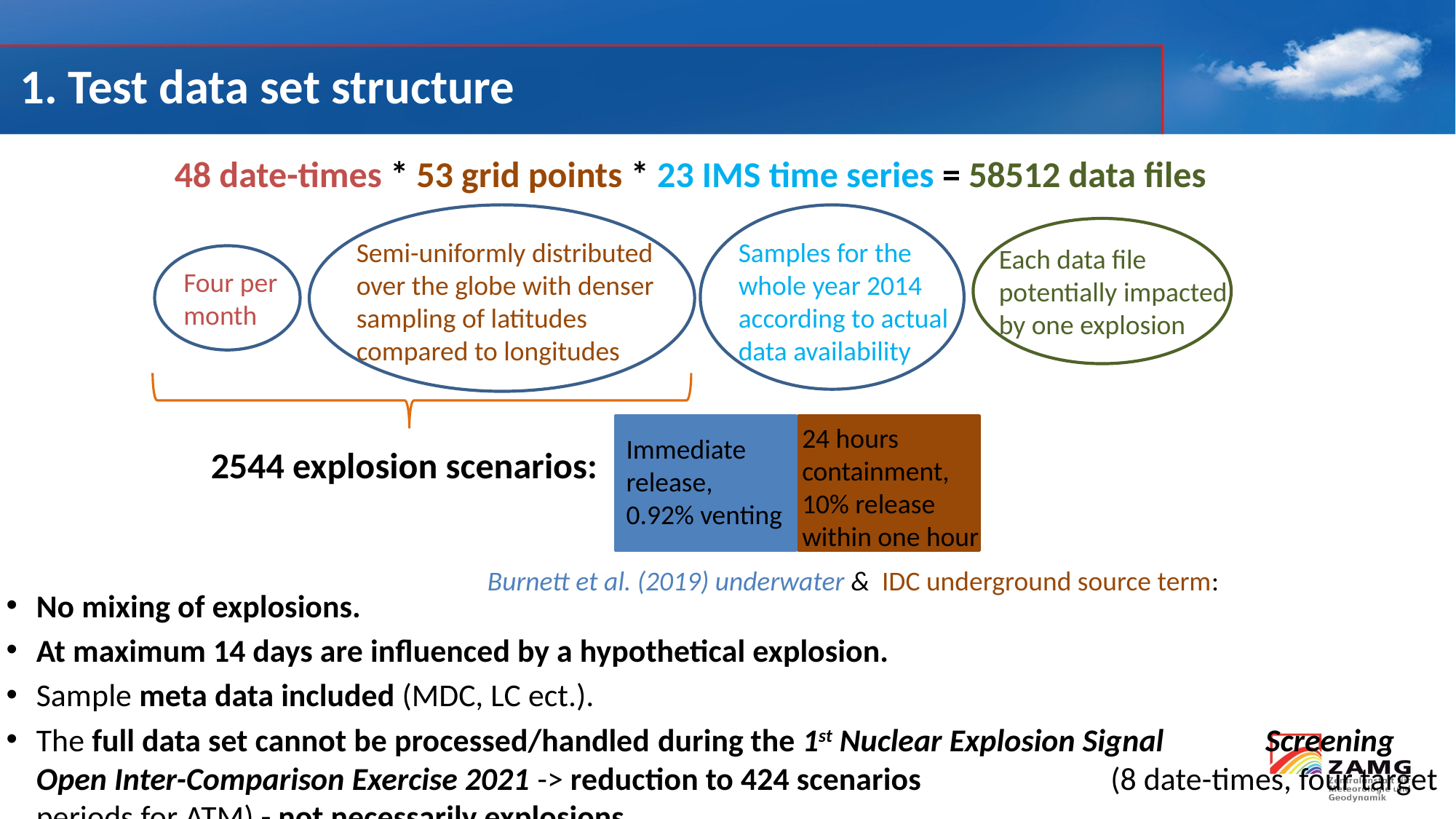

# 1. Test data set structure

48 date-times * 53 grid points * 23 IMS time series = 58512 data files

Semi-uniformly distributed over the globe with denser sampling of latitudes compared to longitudes
Samples for the whole year 2014 according to actual data availability
Each data file potentially impacted by one explosion

Four per month

No mixing of explosions.
At maximum 14 days are influenced by a hypothetical explosion.
Sample meta data included (MDC, LC ect.).
The full data set cannot be processed/handled during the 1st Nuclear Explosion Signal              Screening Open Inter-Comparison Exercise 2021 -> reduction to 424 scenarios                          (8 date-times, four target periods for ATM) - not necessarily explosions

24 hours containment,
10% release within one hour

Immediate release,
0.92% venting
2544 explosion scenarios:
Burnett et al. (2019) underwater &  IDC underground source term: